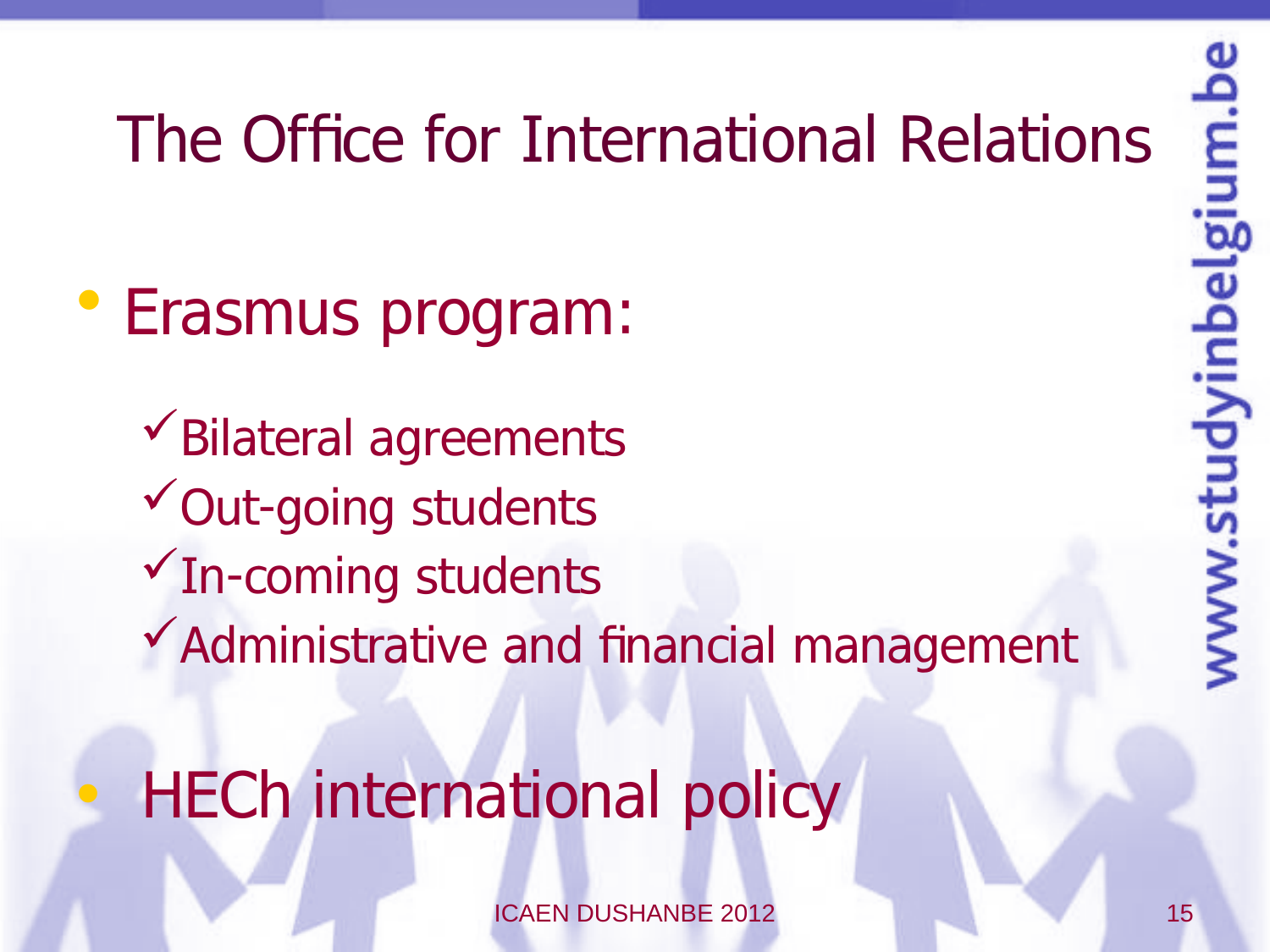

# The Office for International Relations
Erasmus program:

Bilateral agreements
Out-going students
In-coming students
Administrative and financial management

 HECh international policy

ICAEN DUSHANBE 2012
15